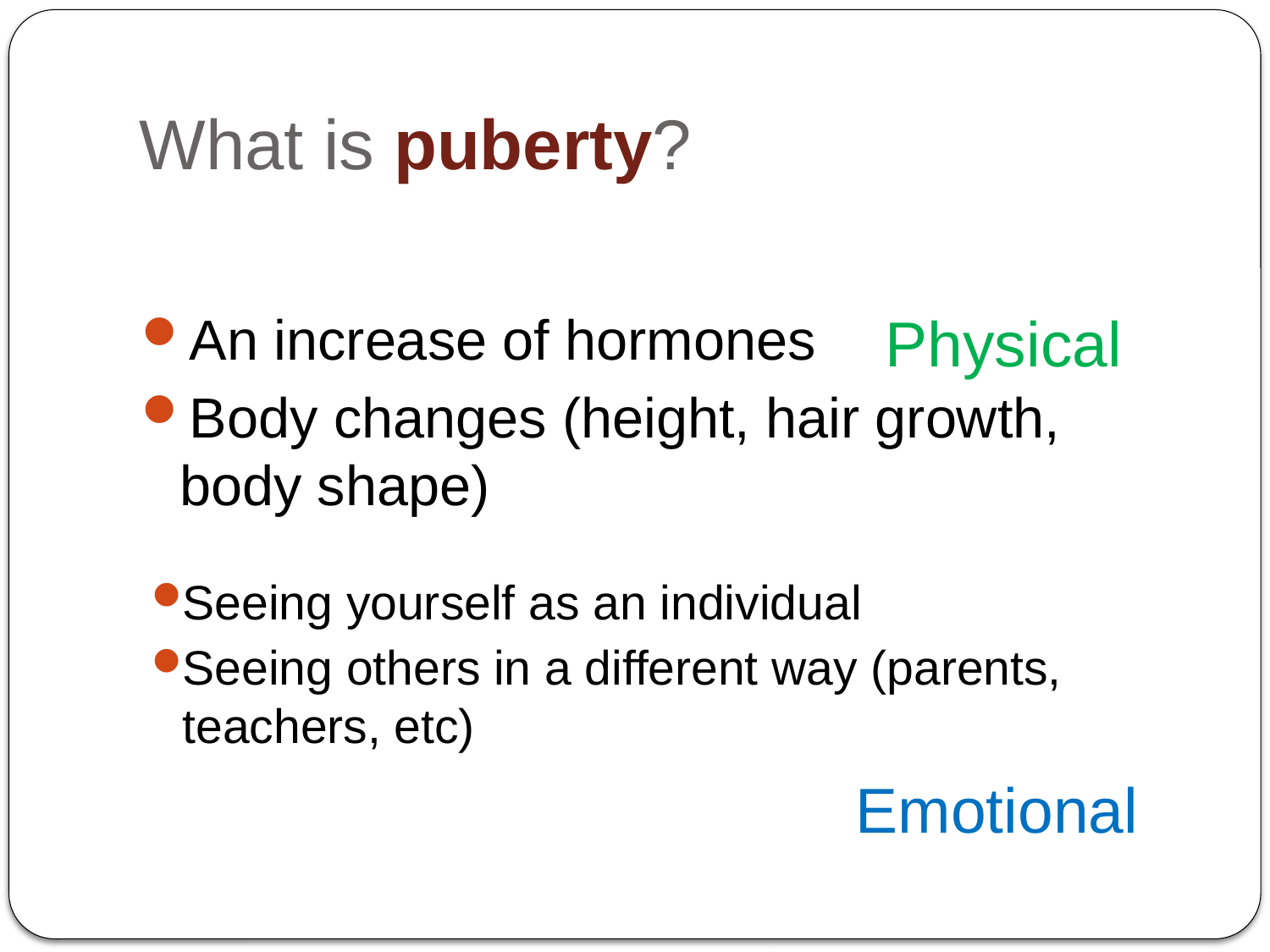

# What is puberty?
An increase of hormones
Body changes (height, hair growth, body shape)

Physical
Seeing yourself as an individual
Seeing others in a different way (parents, teachers, etc)

Emotional